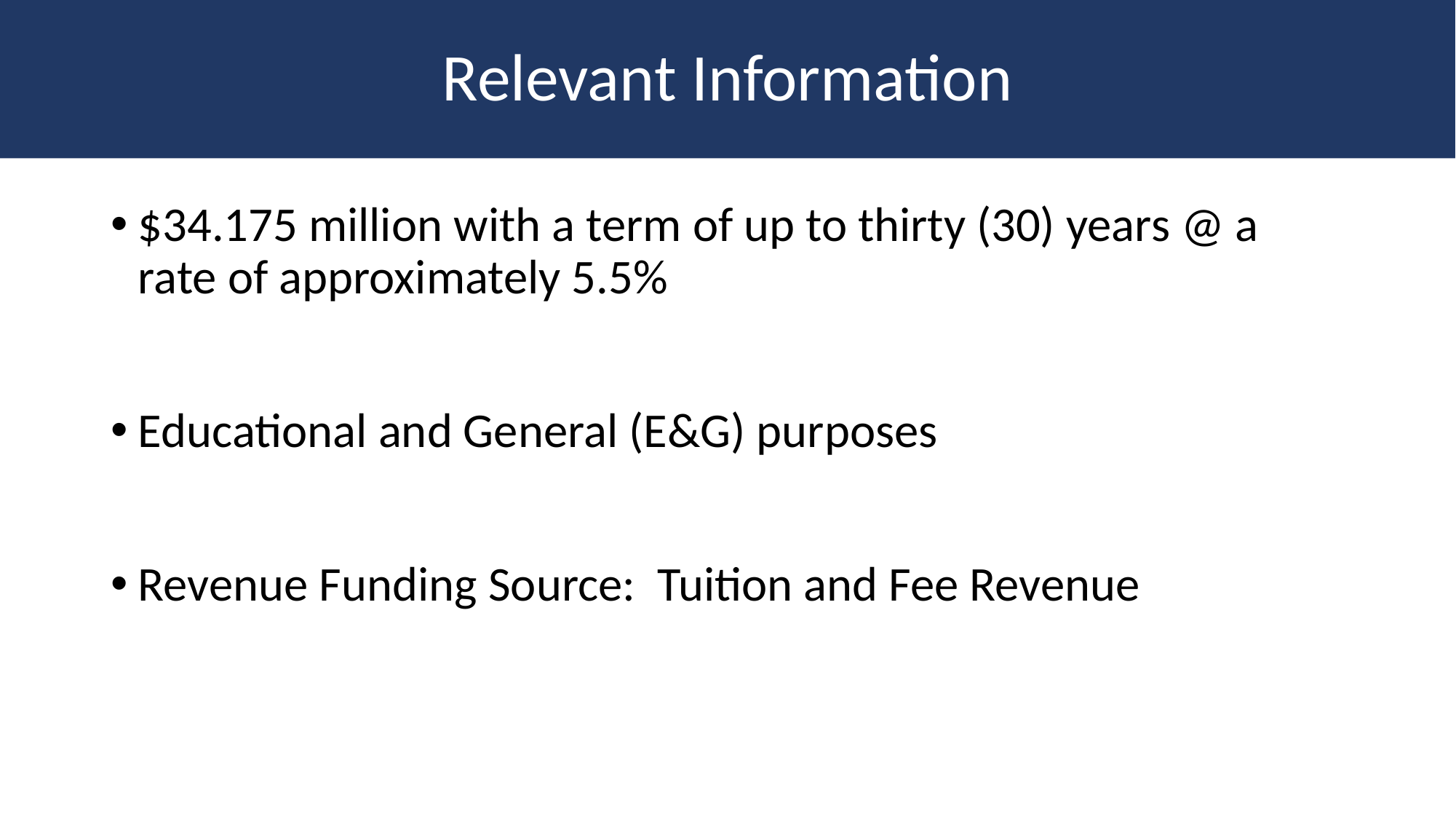

# Relevant Information
$34.175 million with a term of up to thirty (30) years @ a rate of approximately 5.5%

Educational and General (E&G) purposes

Revenue Funding Source:  Tuition and Fee Revenue